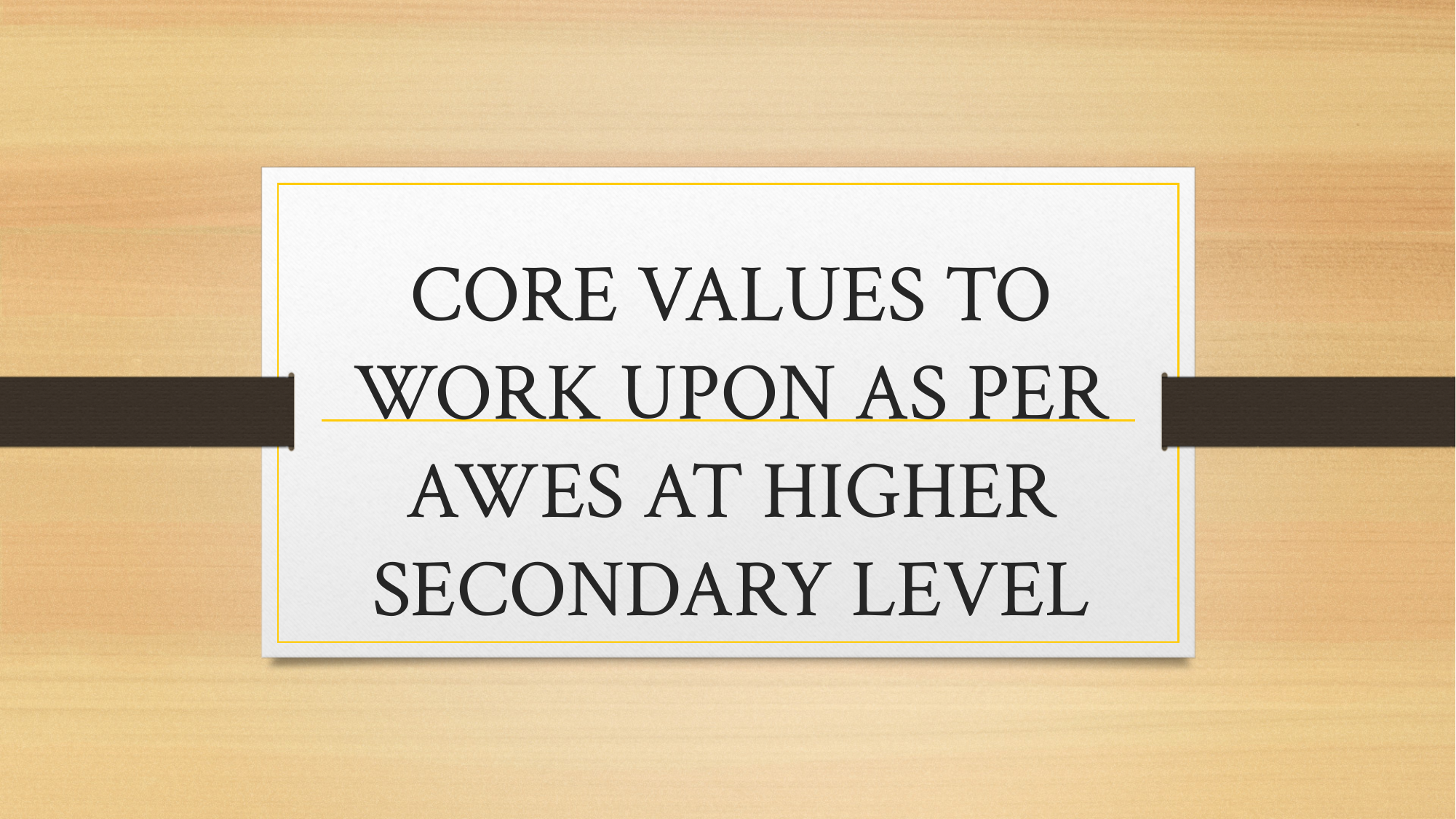

# CORE VALUES TO WORK UPON AS PER AWES AT HIGHER SECONDARY LEVEL